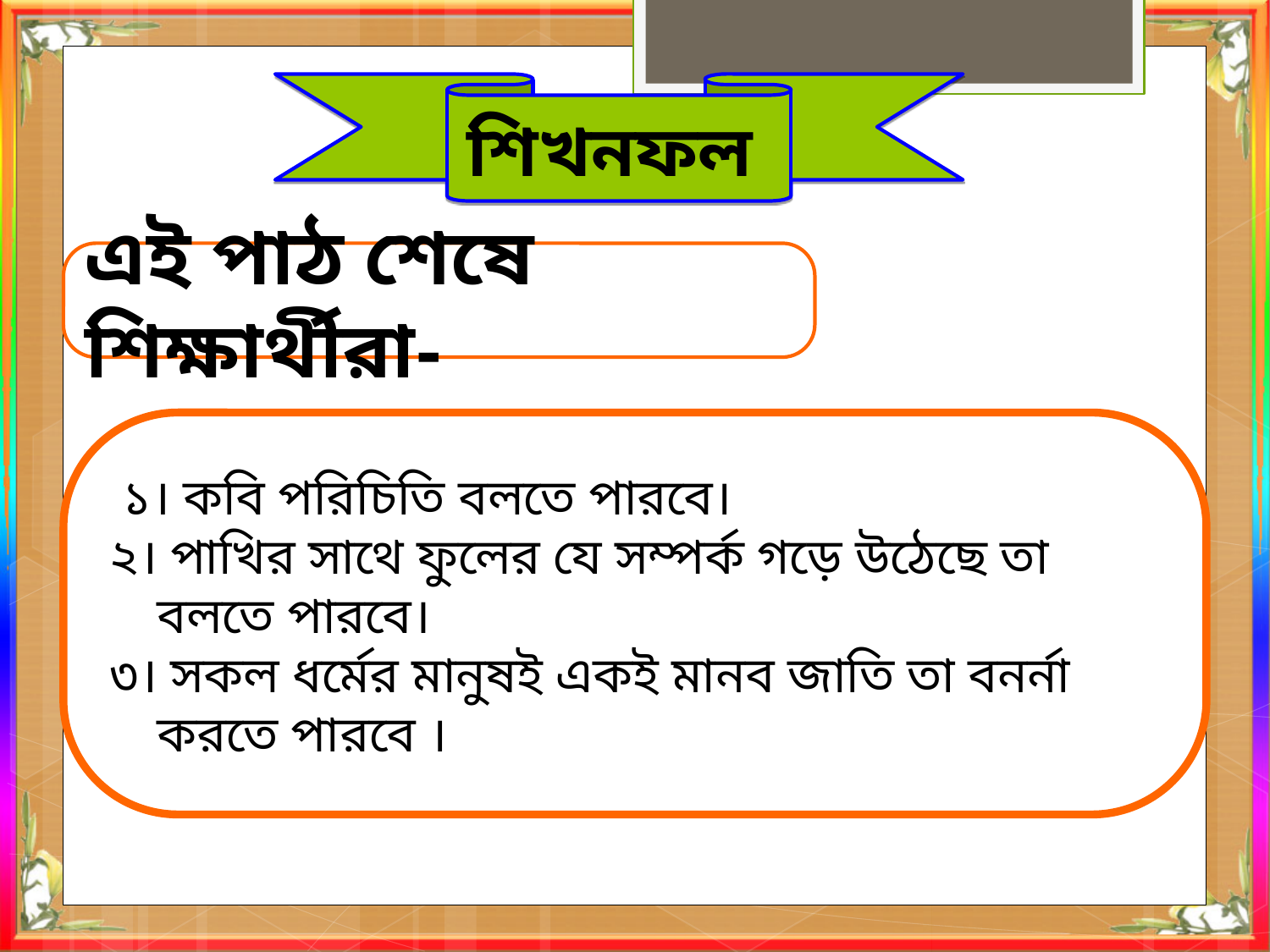

শিখনফল
এই পাঠ শেষে শিক্ষার্থীরা-
 ১। কবি পরিচিতি বলতে পারবে।
২। পাখির সাথে ফুলের যে সম্পর্ক গড়ে উঠেছে তা বলতে পারবে।
৩। সকল ধর্মের মানুষই একই মানব জাতি তা বনর্না করতে পারবে ।